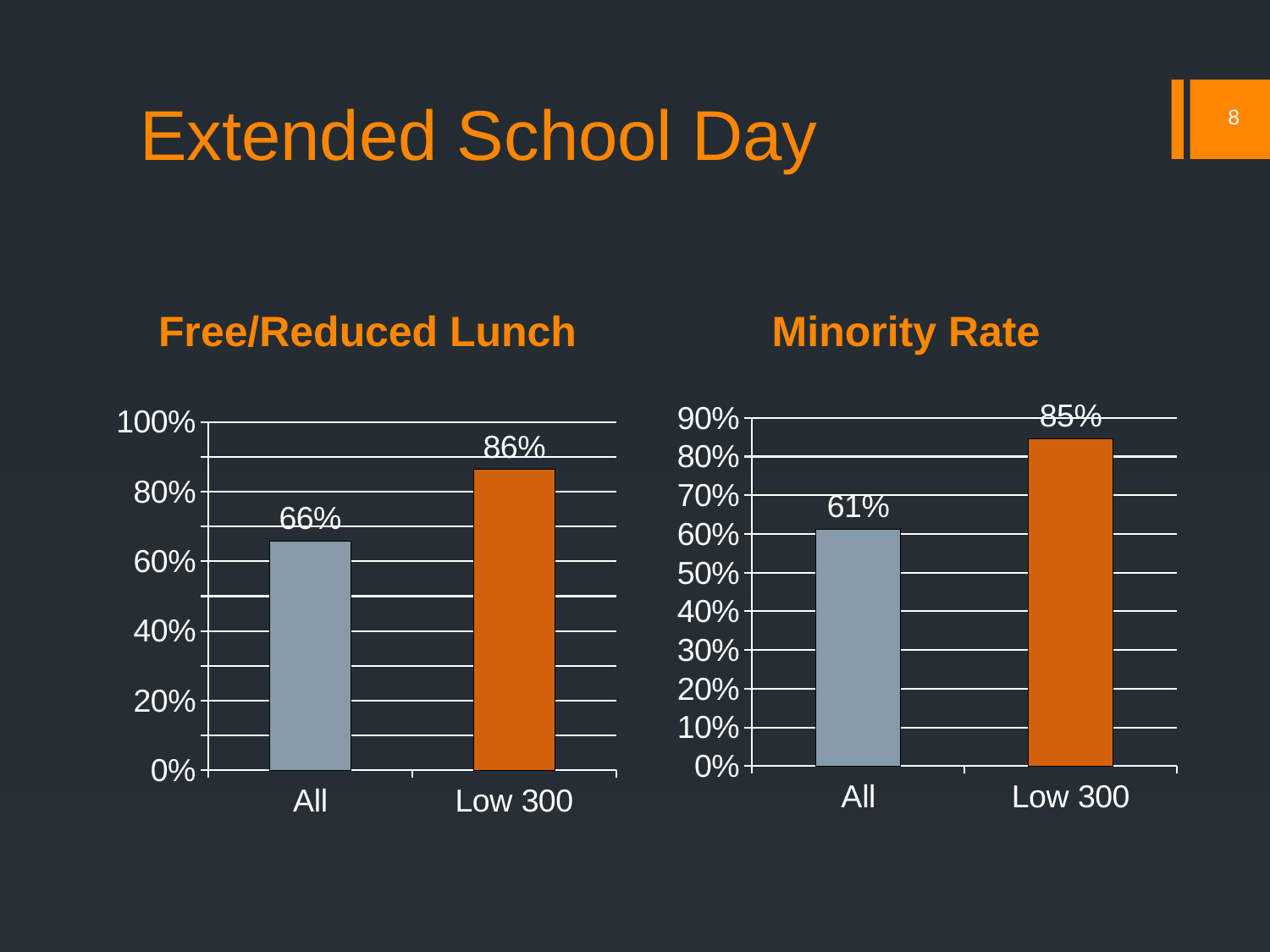

# Extended School Day
8
Free/Reduced Lunch
Minority Rate

### Chart

| Category |  |
|---|---|
| All | 0.6122 |
| Low 300 | 0.8464 |

### Chart

| Category |  |
|---|---|
| All | 0.6582 |
| Low 300 | 0.8631 |